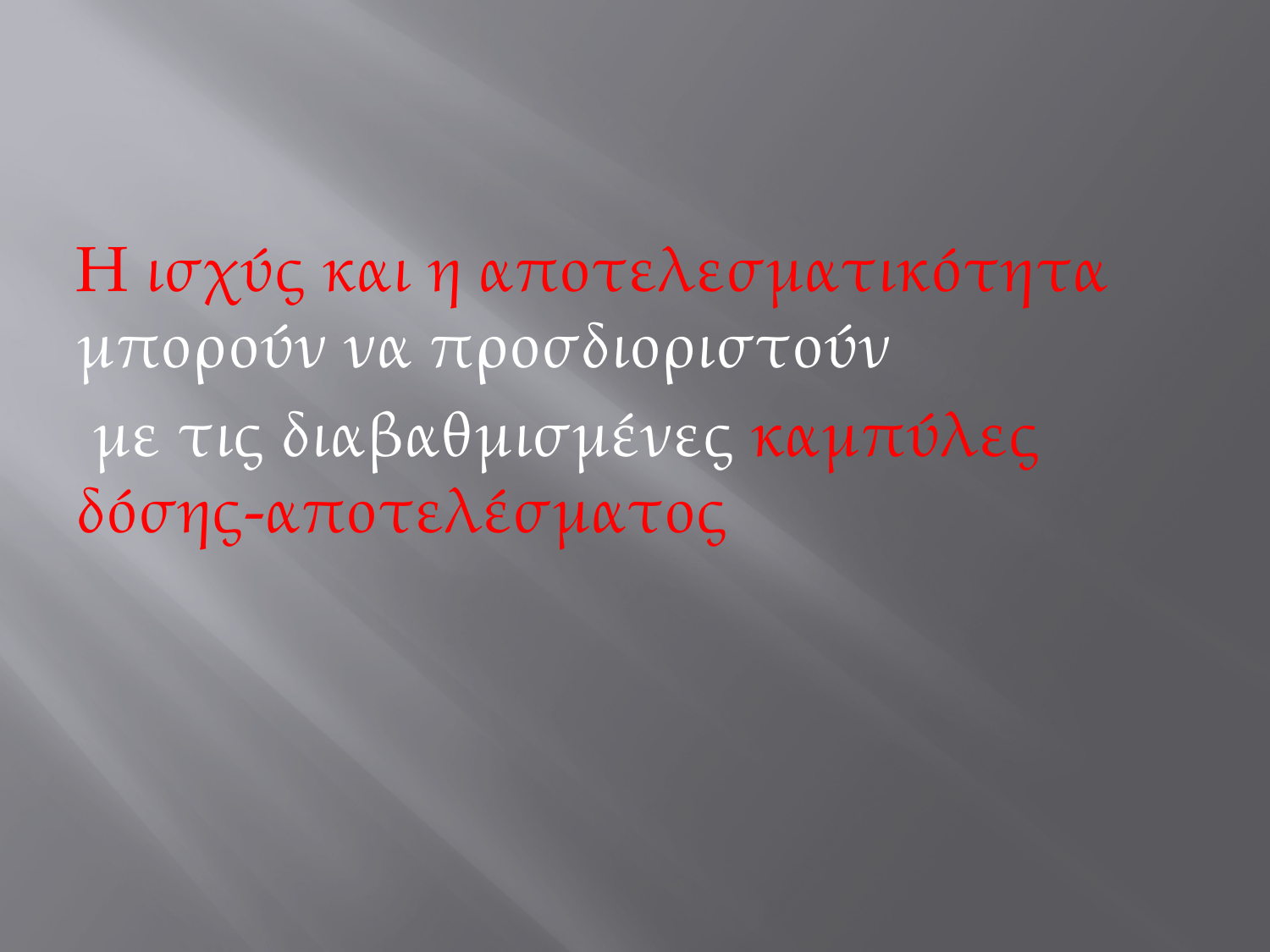

#
H ισχύς και η αποτελεσματικότητα μπορούν να προσδιοριστούν
 με τις διαβαθμισμένες καμπύλες δόσης-αποτελέσματος